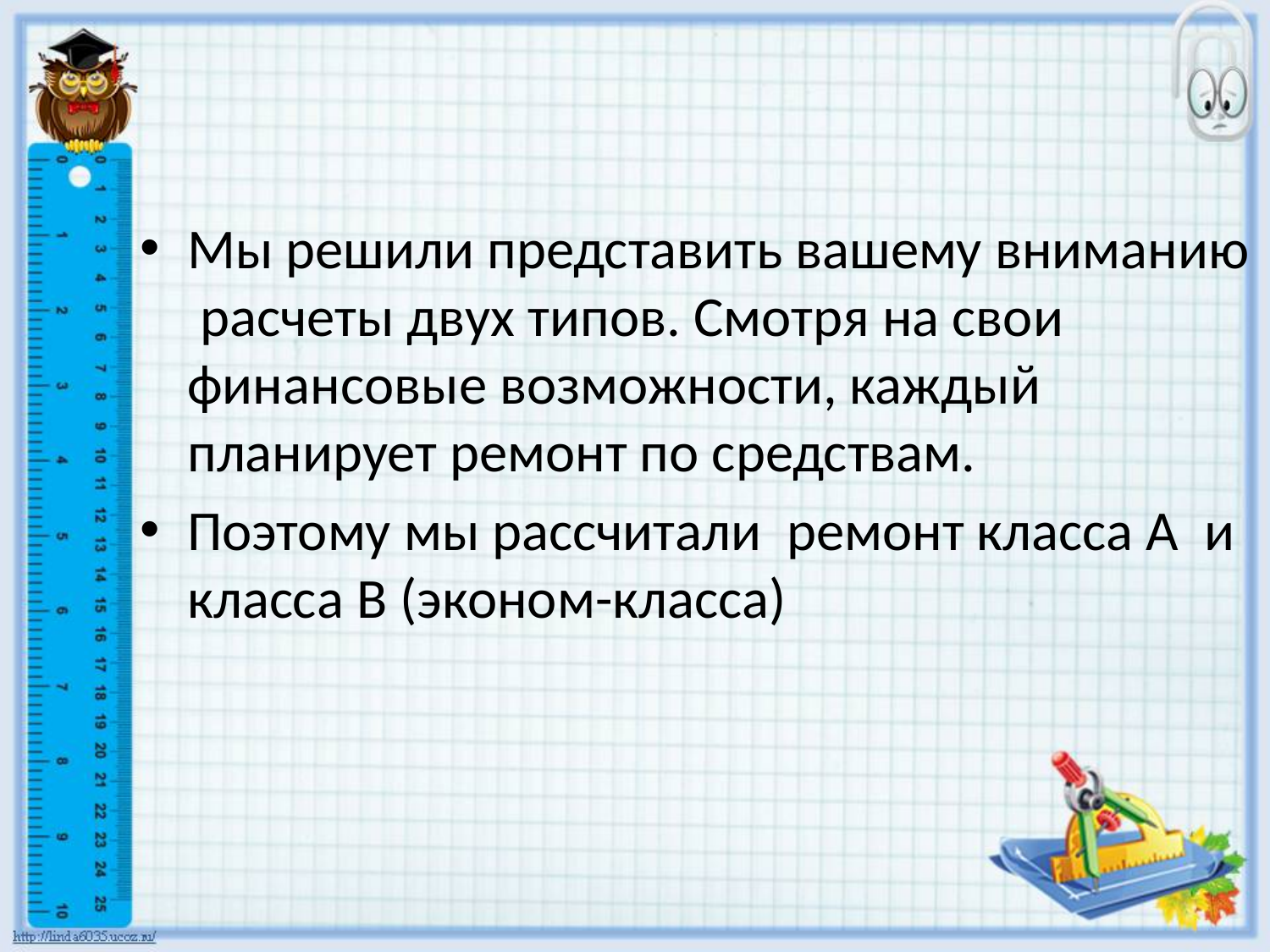

#
Мы решили представить вашему вниманию  расчеты двух типов. Смотря на свои финансовые возможности, каждый планирует ремонт по средствам.
Поэтому мы рассчитали  ремонт класса А  и класса В (эконом-класса)